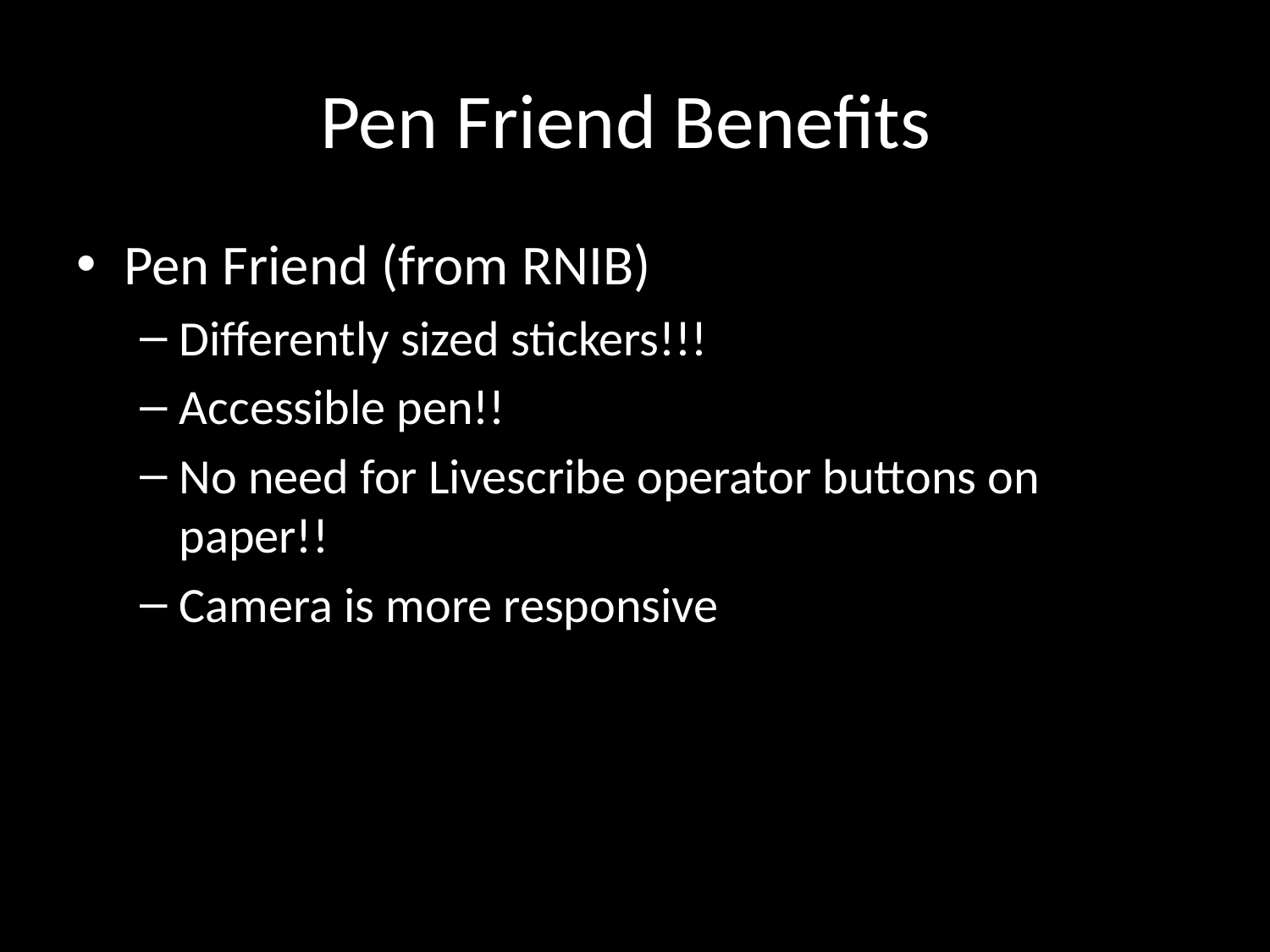

# Pen Friend Benefits
Pen Friend (from RNIB)
Differently sized stickers!!!
Accessible pen!!
No need for Livescribe operator buttons on paper!!
Camera is more responsive